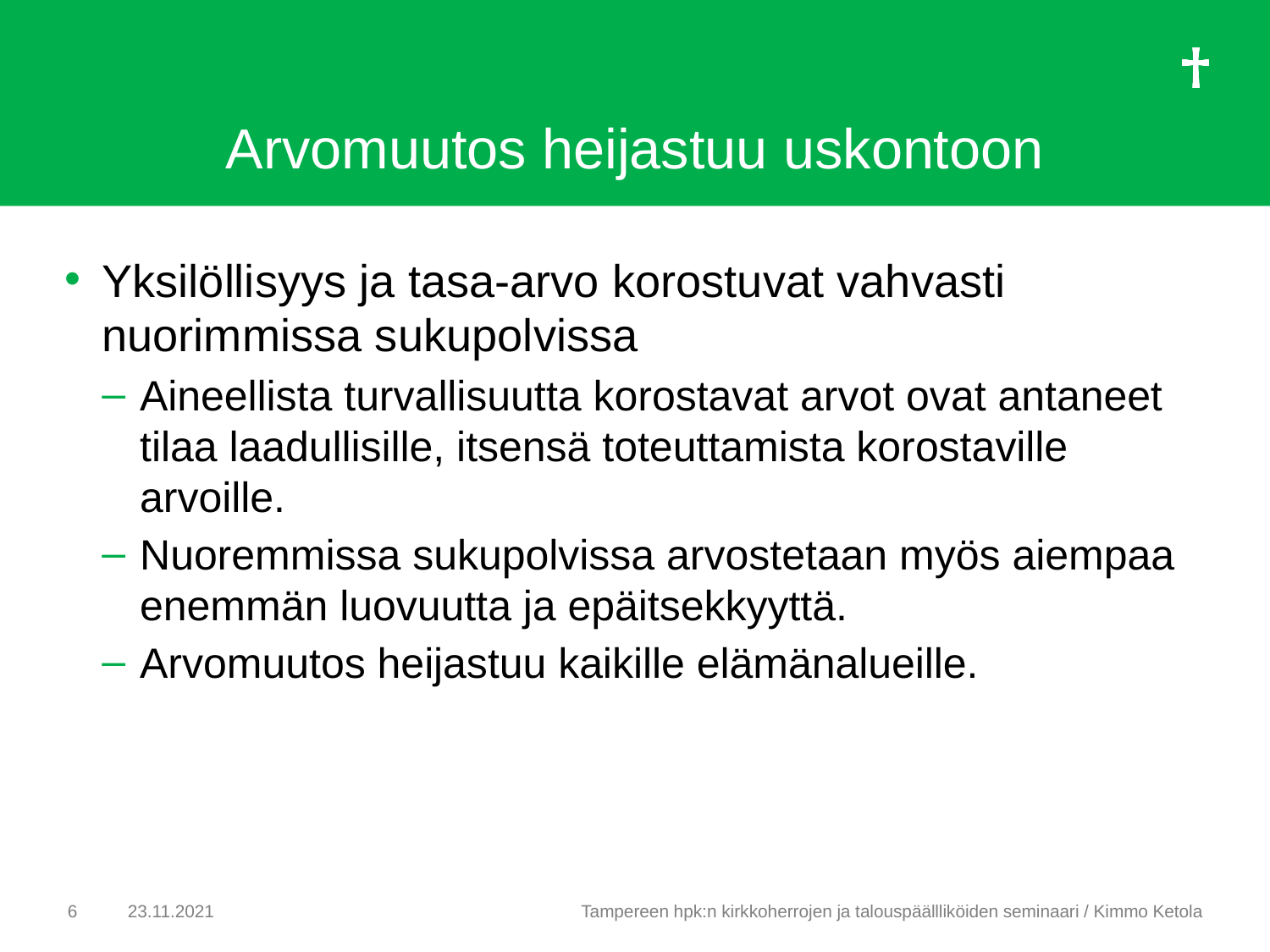

# Arvomuutos heijastuu uskontoon
Yksilöllisyys ja tasa-arvo korostuvat vahvasti nuorimmissa sukupolvissa
Aineellista turvallisuutta korostavat arvot ovat antaneet tilaa laadullisille, itsensä toteuttamista korostaville arvoille.
Nuoremmissa sukupolvissa arvostetaan myös aiempaa enemmän luovuutta ja epäitsekkyyttä.
Arvomuutos heijastuu kaikille elämänalueille.
6
Tampereen hpk:n kirkkoherrojen ja talouspäällliköiden seminaari / Kimmo Ketola
23.11.2021